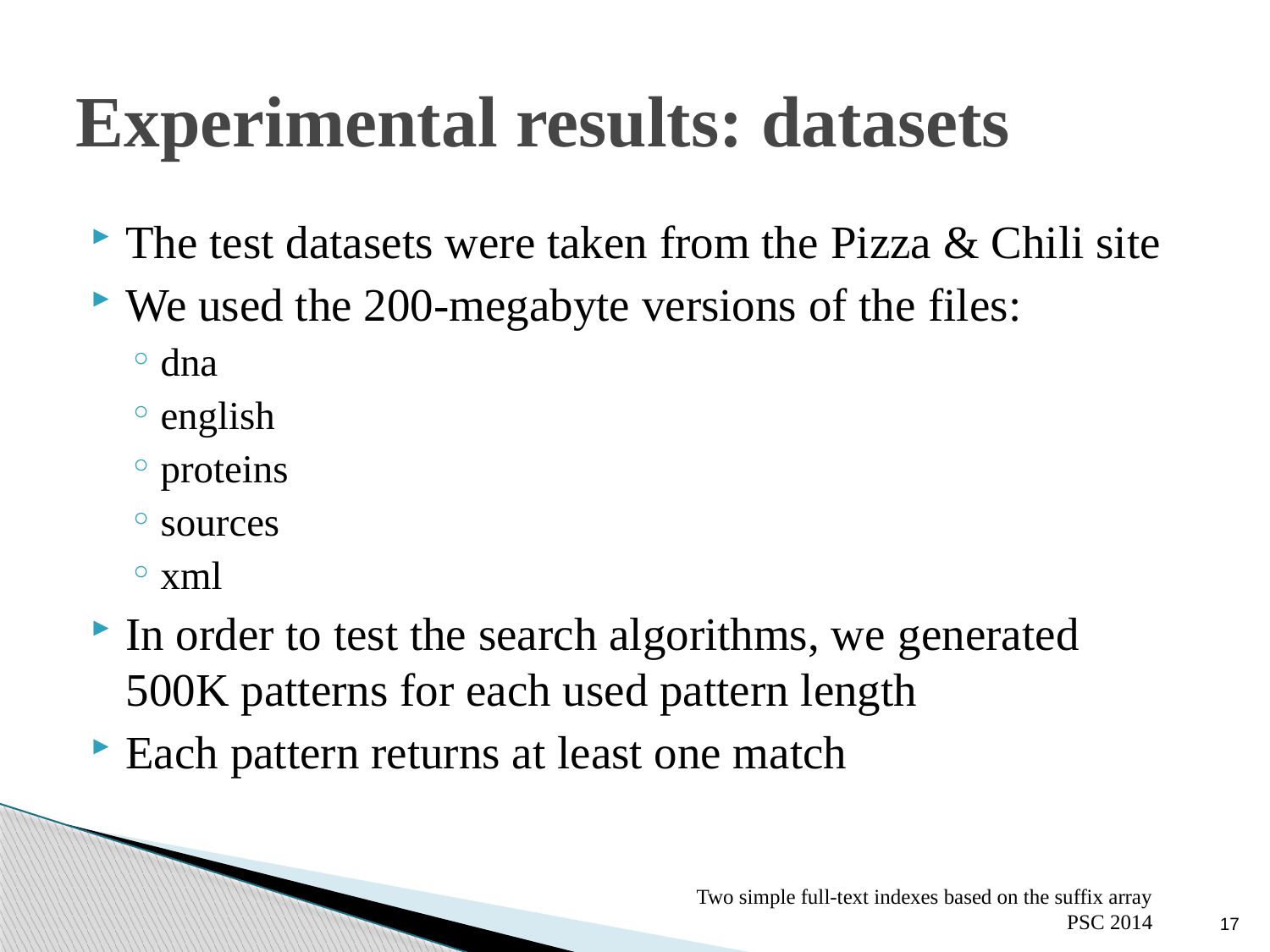

# Experimental results: datasets
The test datasets were taken from the Pizza & Chili site
We used the 200-megabyte versions of the files:
dna
english
proteins
sources
xml
In order to test the search algorithms, we generated 500K patterns for each used pattern length
Each pattern returns at least one match
Two simple full-text indexes based on the suffix array
PSC 2014
17